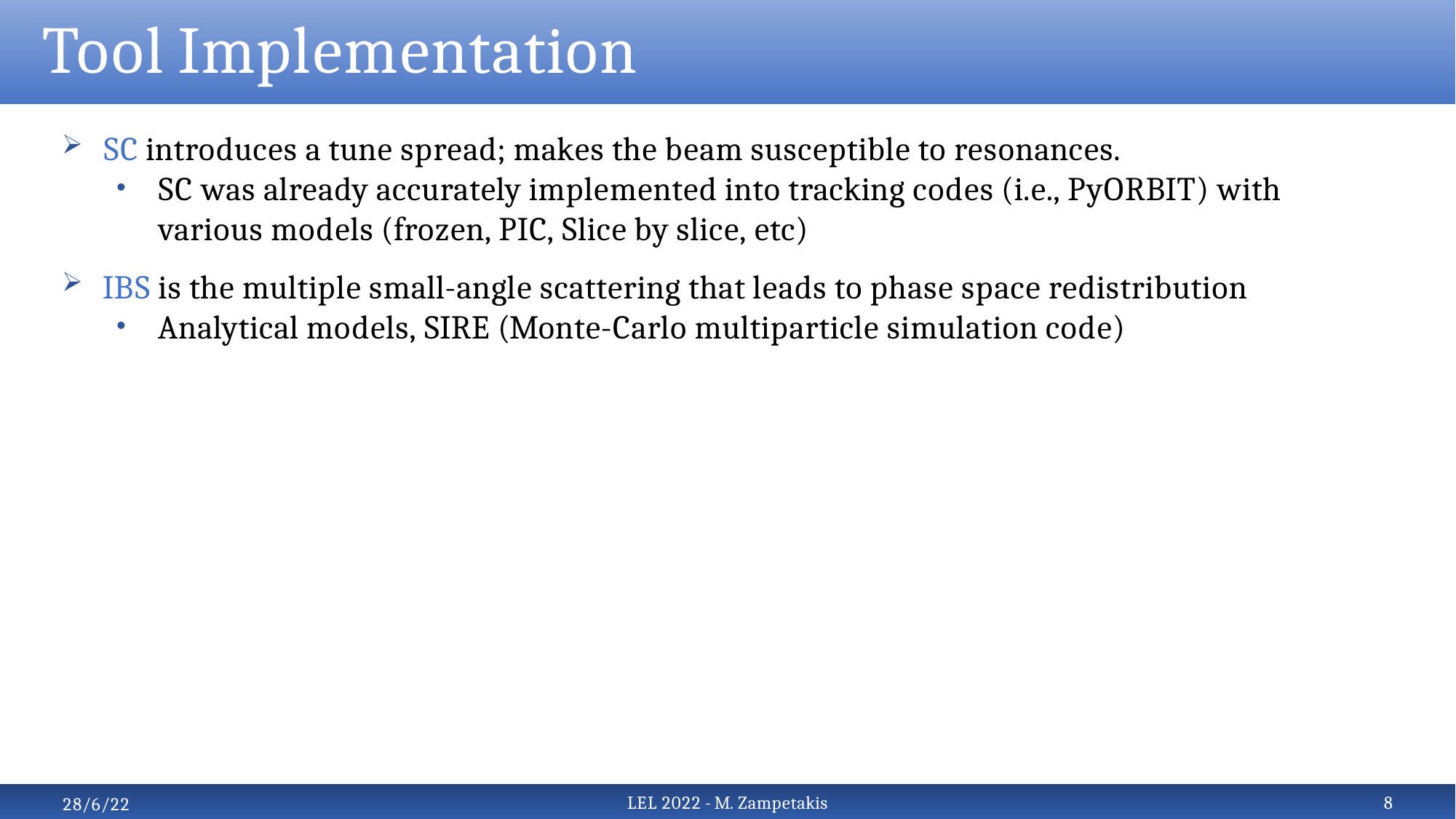

# Tool Implementation
SC introduces a tune spread; makes the beam susceptible to resonances.
SC was already accurately implemented into tracking codes (i.e., PyORBIT) with various models (frozen, PIC, Slice by slice, etc)
IBS is the multiple small-angle scattering that leads to phase space redistribution
Analytical models, SIRE (Monte-Carlo multiparticle simulation code)

8
LEL 2022 - M. Zampetakis
28/6/22